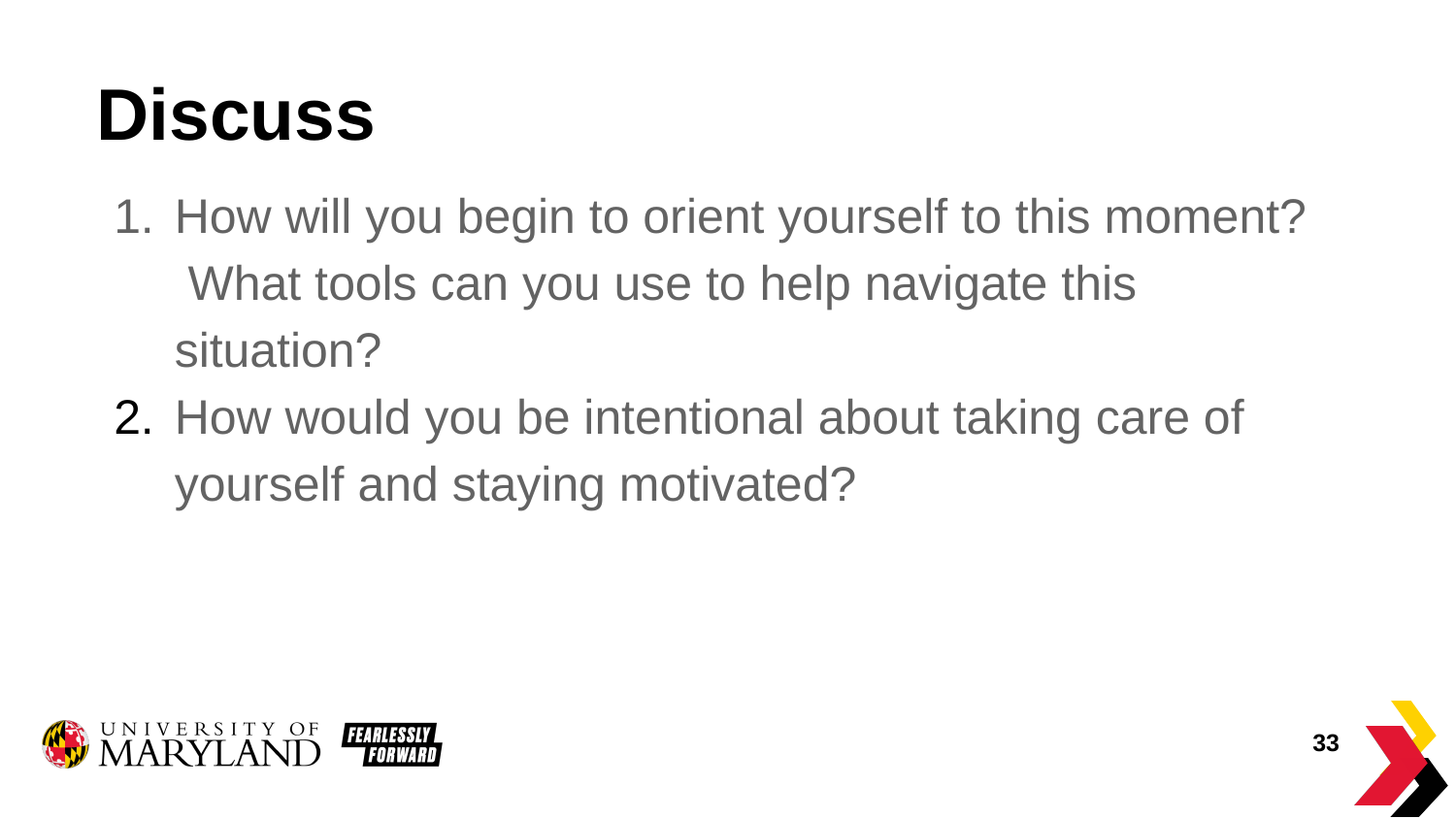

# Discuss
How will you begin to orient yourself to this moment?  What tools can you use to help navigate this situation?
How would you be intentional about taking care of yourself and staying motivated?

33